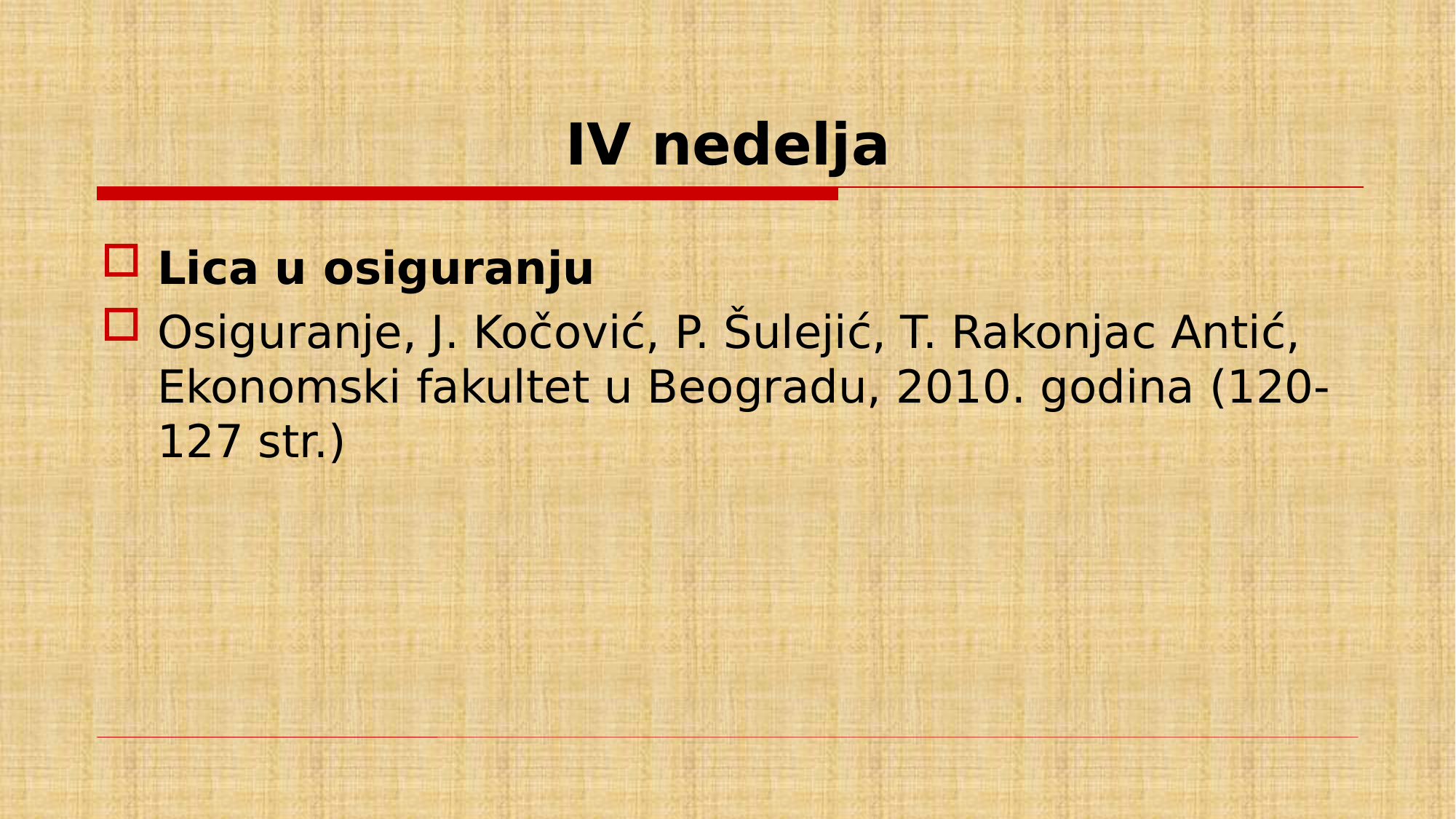

# IV nedelja
Lica u osiguranju
Osiguranje, J. Kočović, P. Šulejić, T. Rakonjac Antić, Ekonomski fakultet u Beogradu, 2010. godina (120-127 str.)